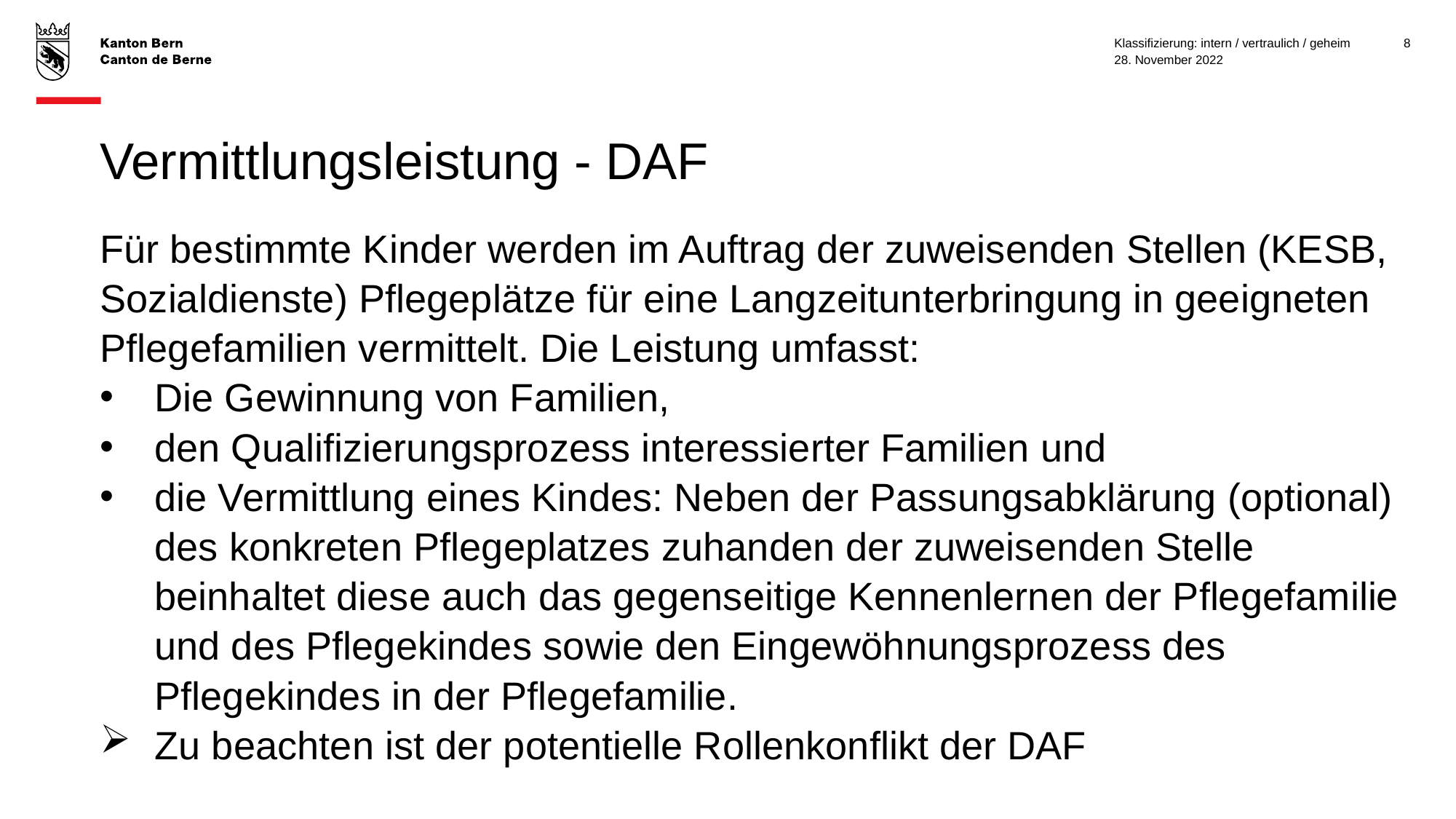

Klassifizierung: intern / vertraulich / geheim
8
28. November 2022
# Vermittlungsleistung - DAF
Für bestimmte Kinder werden im Auftrag der zuweisenden Stellen (KESB, Sozialdienste) Pflegeplätze für eine Langzeitunterbringung in geeigneten Pflegefamilien vermittelt. Die Leistung umfasst:
Die Gewinnung von Familien,
den Qualifizierungsprozess interessierter Familien und
die Vermittlung eines Kindes: Neben der Passungsabklärung (optional) des konkreten Pflegeplatzes zuhanden der zuweisenden Stelle beinhaltet diese auch das gegenseitige Kennenlernen der Pflegefamilie und des Pflegekindes sowie den Eingewöhnungsprozess des Pflegekindes in der Pflegefamilie.
Zu beachten ist der potentielle Rollenkonflikt der DAF